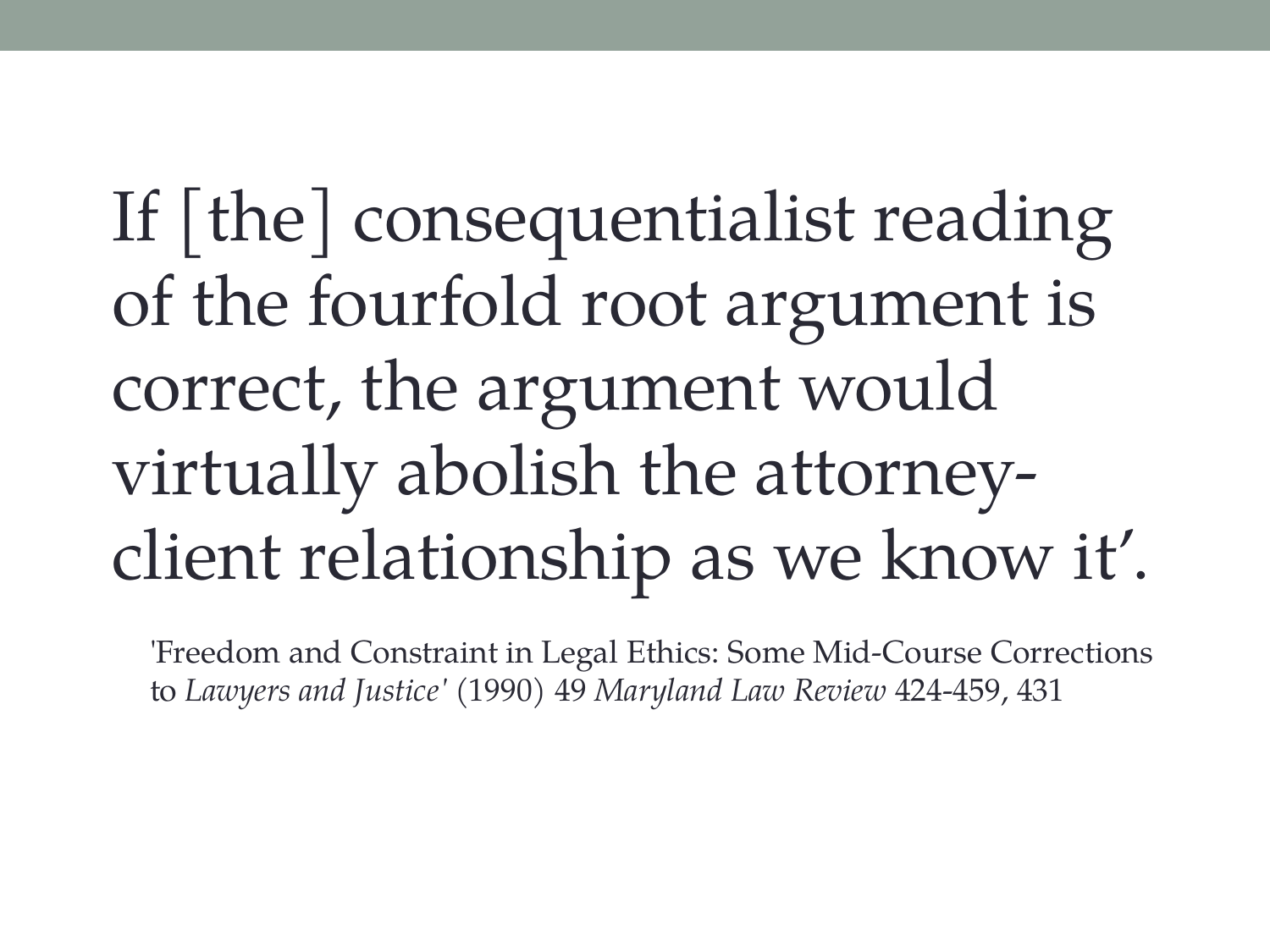

If [the] consequentialist reading of the fourfold root argument is correct, the argument would virtually abolish the attorney-client relationship as we know it’.
'Freedom and Constraint in Legal Ethics: Some Mid-Course Corrections to Lawyers and Justice' (1990) 49 Maryland Law Review 424-459, 431